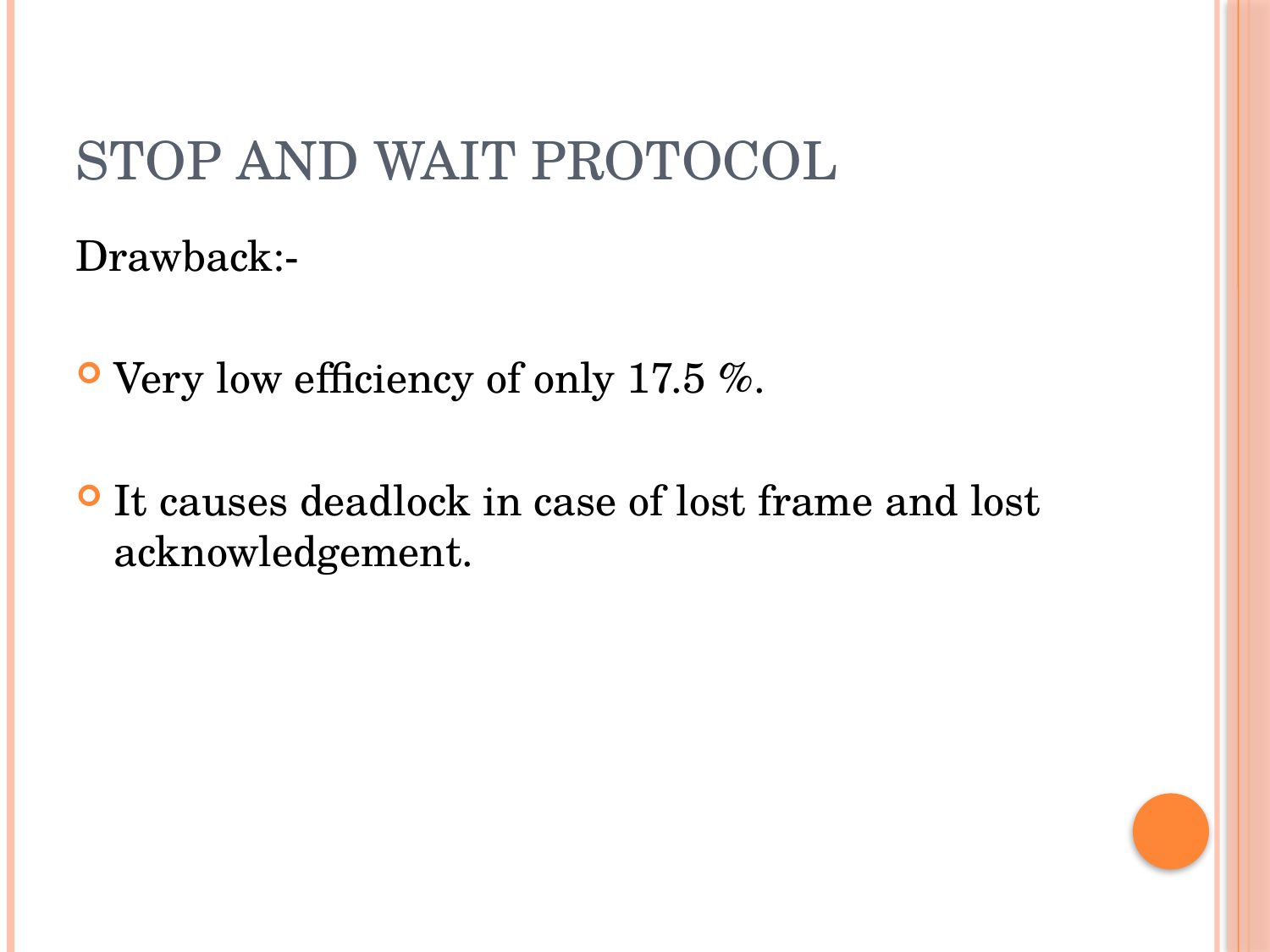

# STOP AND WAIT PROTOCOL
Drawback:-

Very low efficiency of only 17.5 %.

It causes deadlock in case of lost frame and lost acknowledgement.